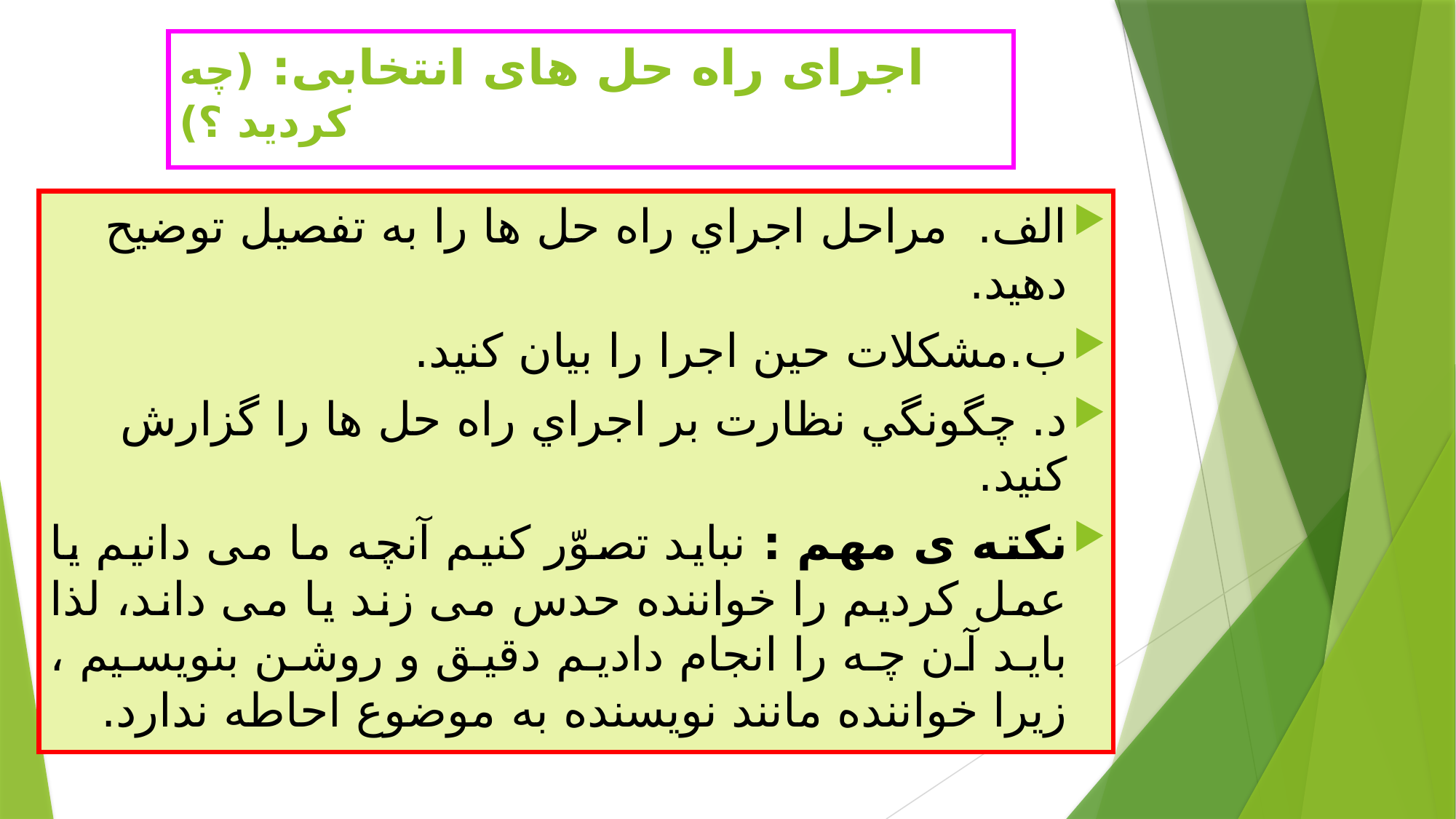

# اجرای راه حل های انتخابی: (چه کردید ؟)
الف.  مراحل اجراي راه حل ها را به تفصيل توضيح دهيد.
ب‌.مشكلات حين اجرا را بيان كنيد.
د‌. چگونگي نظارت بر اجراي راه حل ها را گزارش كنيد.
نکته ی مهم : نباید تصوّر کنیم آنچه ما می دانیم یا عمل کردیم را خواننده حدس می زند یا می داند، لذا باید آن چه را انجام دادیم دقیق و روشن بنویسیم ، زیرا خواننده مانند نویسنده به موضوع احاطه ندارد.